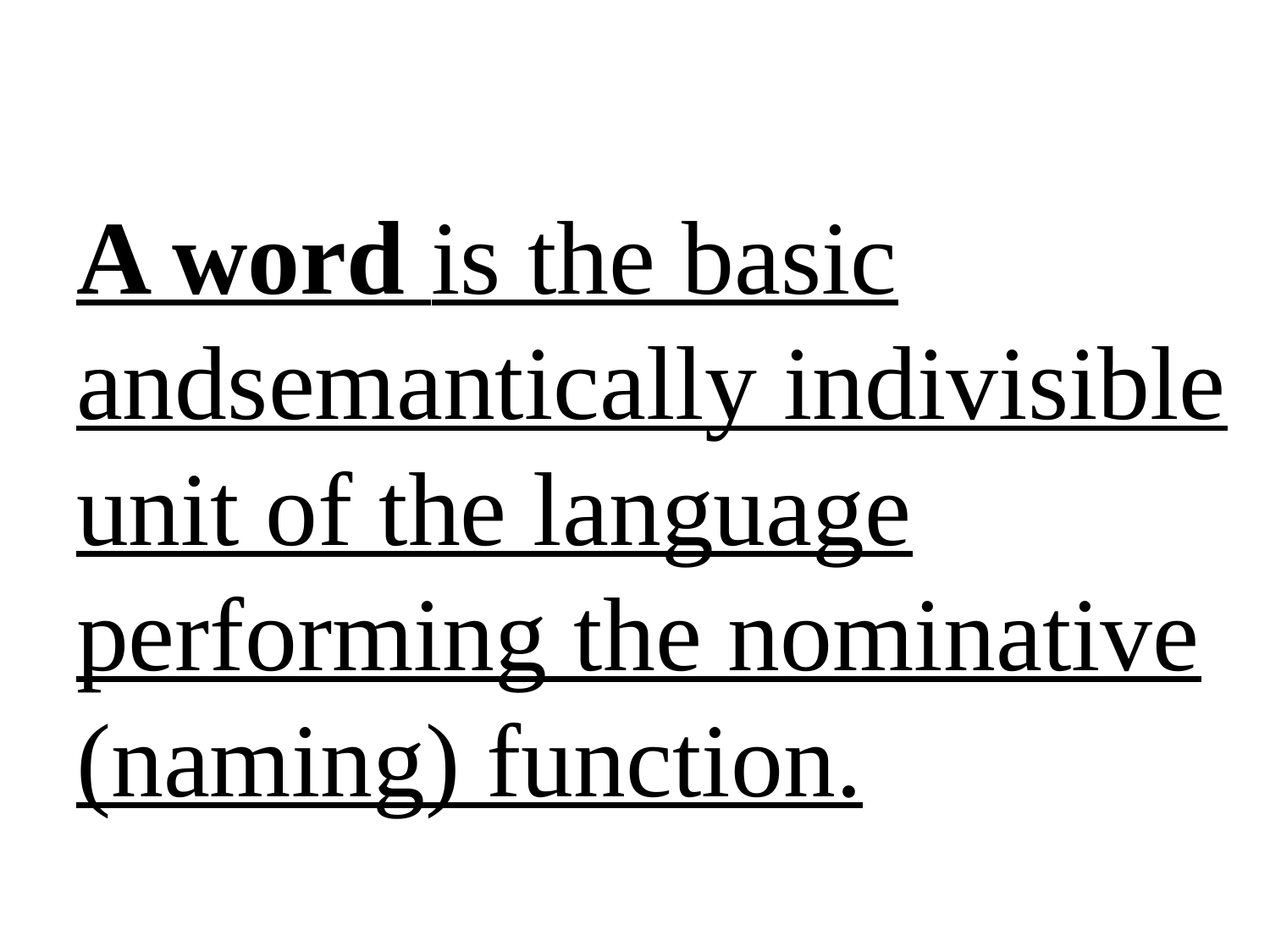

A word is the basic andsemantically indivisible unit of the language performing the nominative (naming) function.